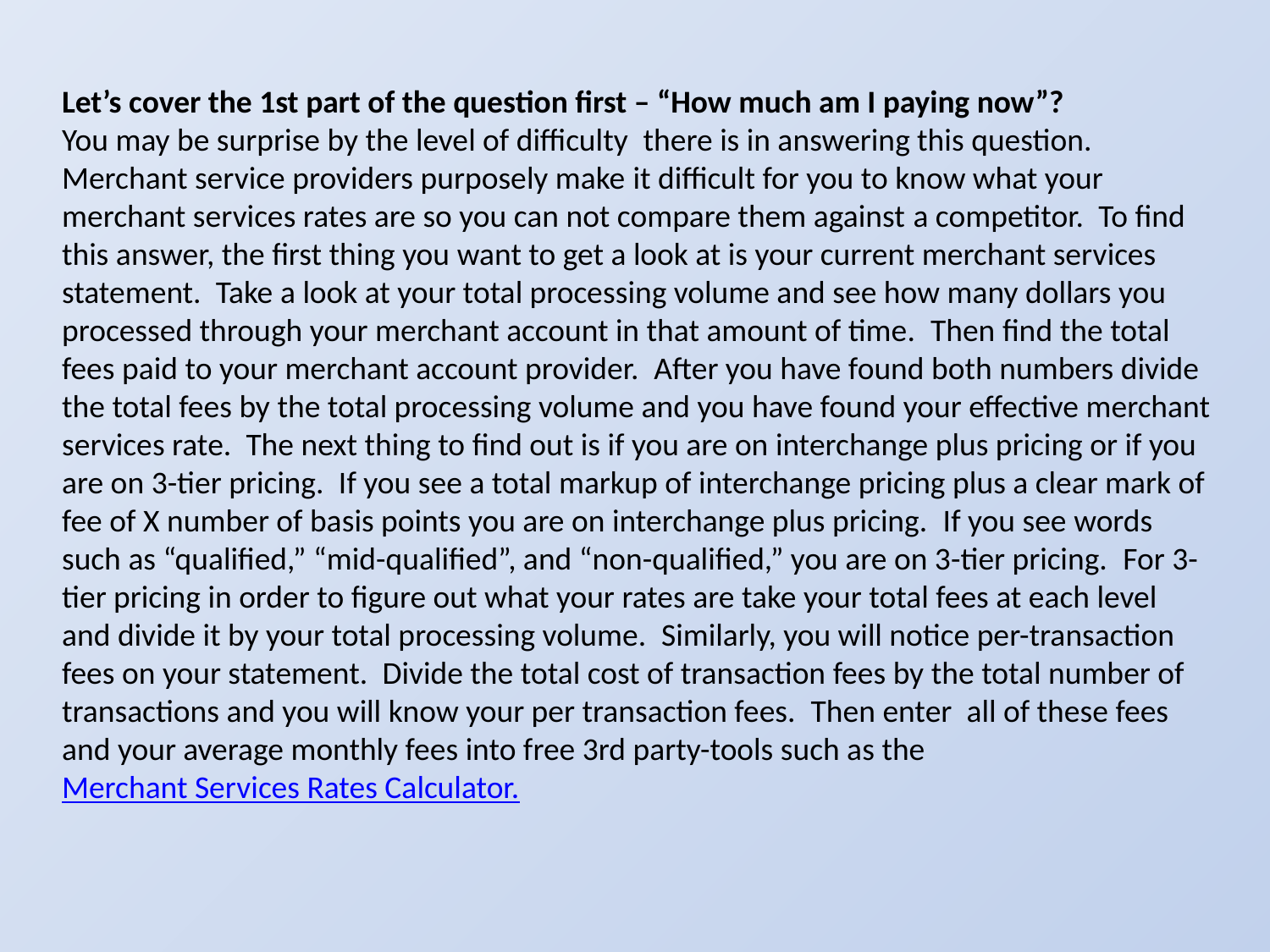

Let’s cover the 1st part of the question first – “How much am I paying now”?
You may be surprise by the level of difficulty  there is in answering this question.   Merchant service providers purposely make it difficult for you to know what your merchant services rates are so you can not compare them against a competitor.  To find this answer, the first thing you want to get a look at is your current merchant services statement.  Take a look at your total processing volume and see how many dollars you processed through your merchant account in that amount of time.  Then find the total fees paid to your merchant account provider.  After you have found both numbers divide the total fees by the total processing volume and you have found your effective merchant services rate.  The next thing to find out is if you are on interchange plus pricing or if you are on 3-tier pricing.  If you see a total markup of interchange pricing plus a clear mark of fee of X number of basis points you are on interchange plus pricing.  If you see words such as “qualified,” “mid-qualified”, and “non-qualified,” you are on 3-tier pricing.  For 3-tier pricing in order to figure out what your rates are take your total fees at each level and divide it by your total processing volume.  Similarly, you will notice per-transaction fees on your statement.  Divide the total cost of transaction fees by the total number of transactions and you will know your per transaction fees.  Then enter  all of these fees and your average monthly fees into free 3rd party-tools such as the Merchant Services Rates Calculator.